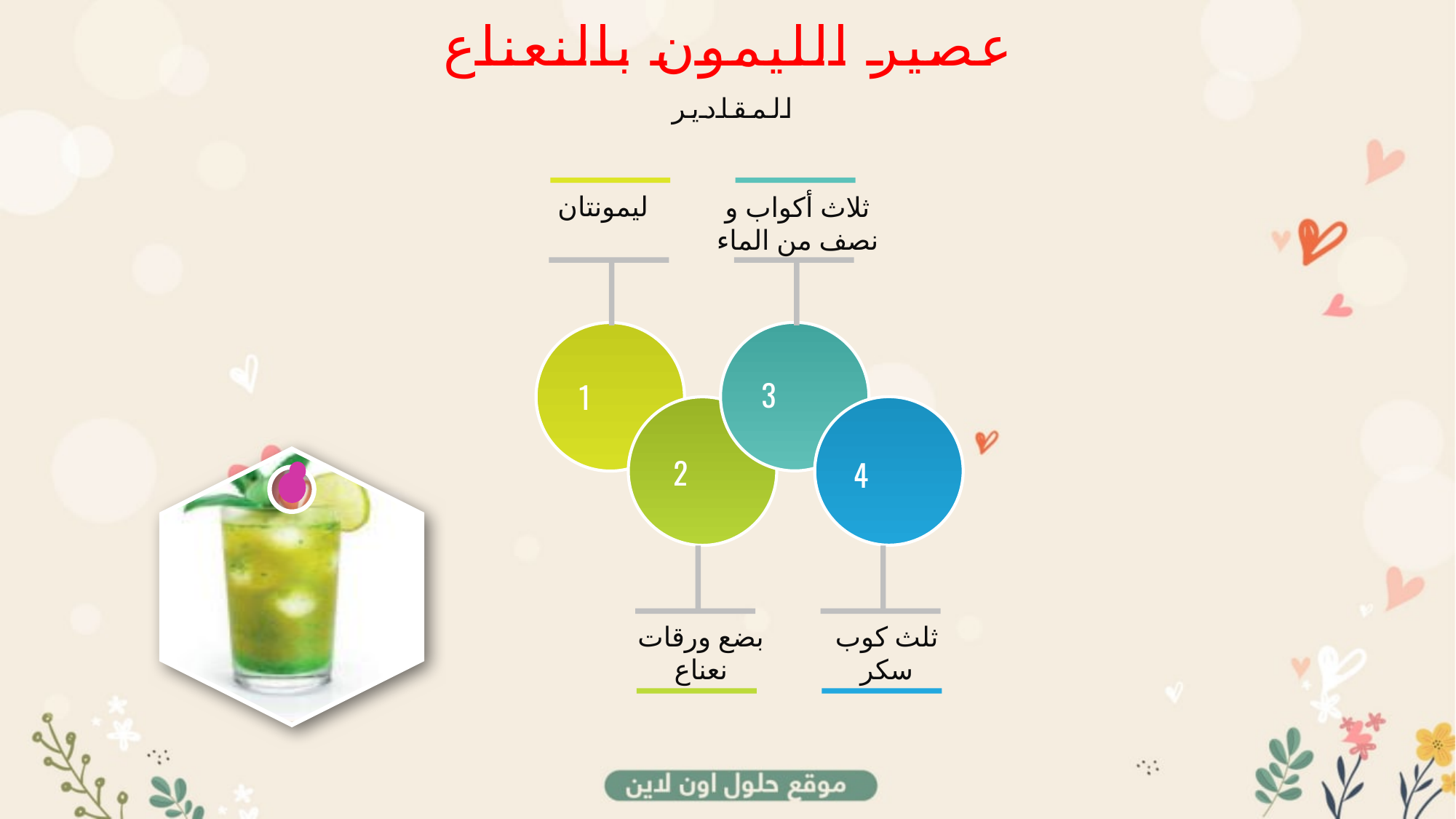

عصير الليمون بالنعناع
المقادير

ليمونتان

ثلاث أكواب و نصف من الماء

3

1

4

2

بضع ورقات نعناع

ثلث كوب سكر